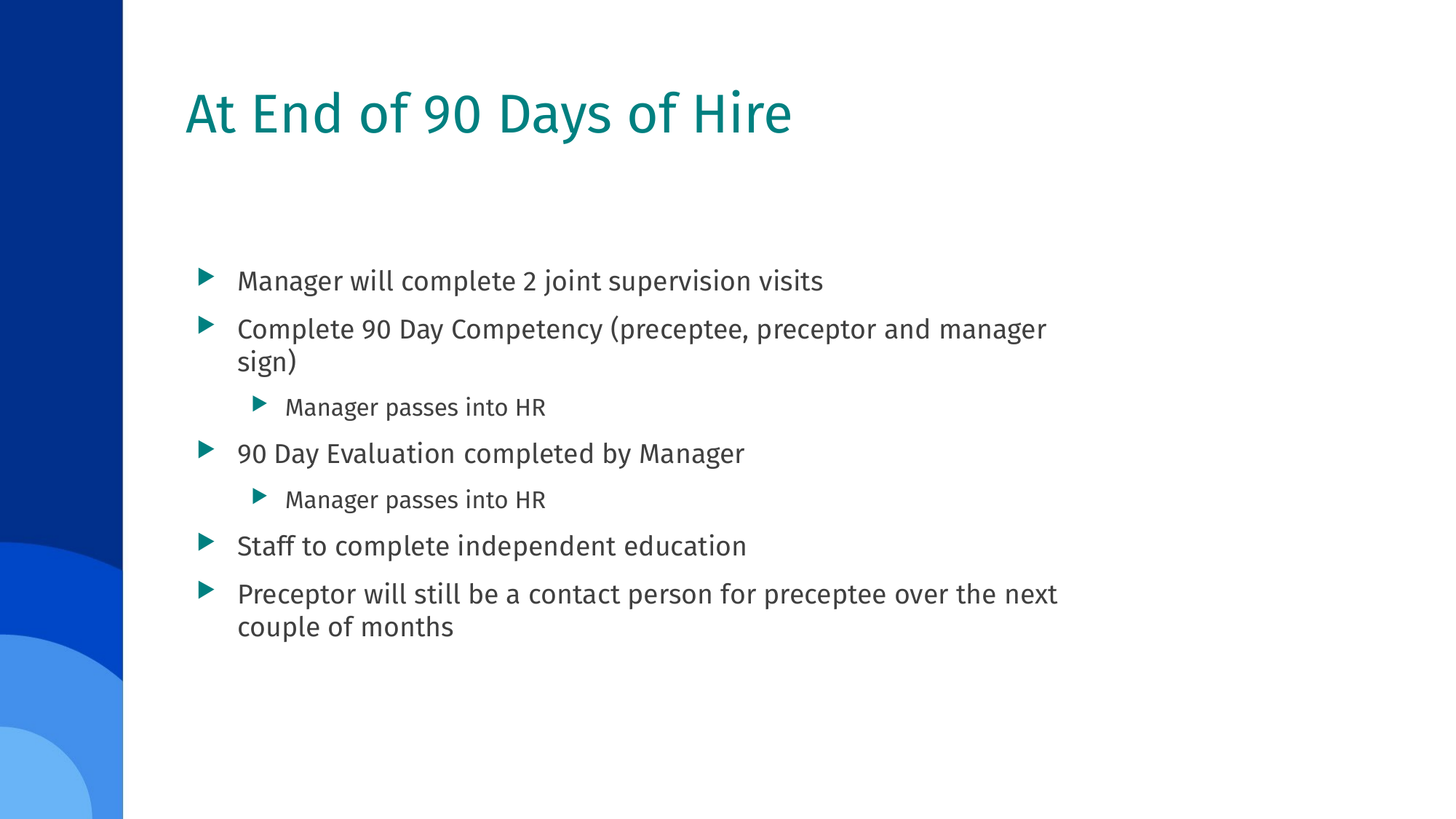

# At End of 90 Days of Hire
Manager will complete 2 joint supervision visits
Complete 90 Day Competency (preceptee, preceptor and manager sign)
Manager passes into HR
90 Day Evaluation completed by Manager
Manager passes into HR
Staff to complete independent education
Preceptor will still be a contact person for preceptee over the next couple of months